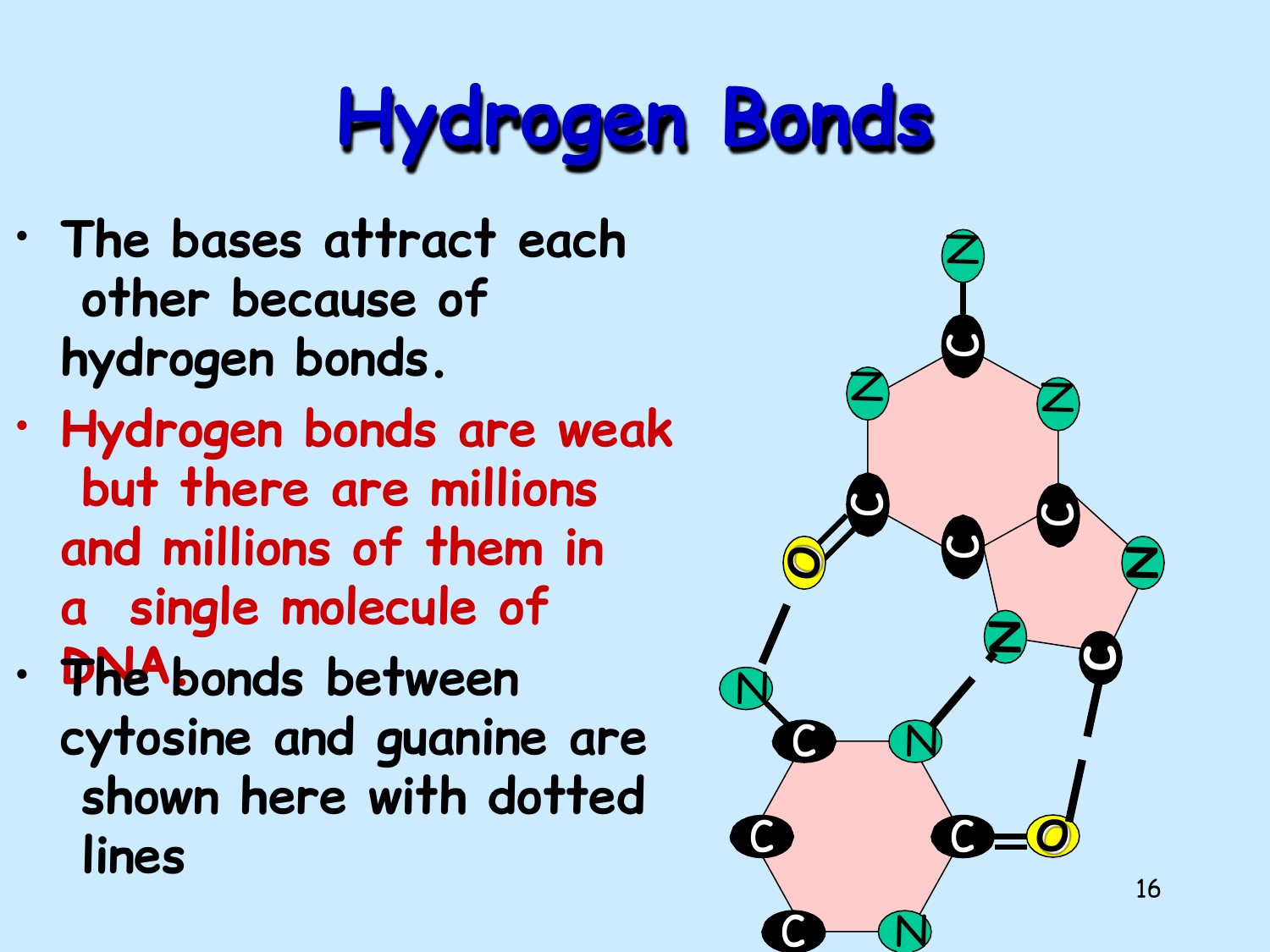

# Hydrogen Bonds
The bases attract each  other because of  hydrogen bonds.
Hydrogen bonds are weak  but there are millions  and millions of them in	a  single molecule of DNA.

N

C

N

N

C

C

C

N
O

N

C
The bonds between  cytosine and guanine are  shown here with dotted  lines

N

C
N

O
C
C

16
C
N